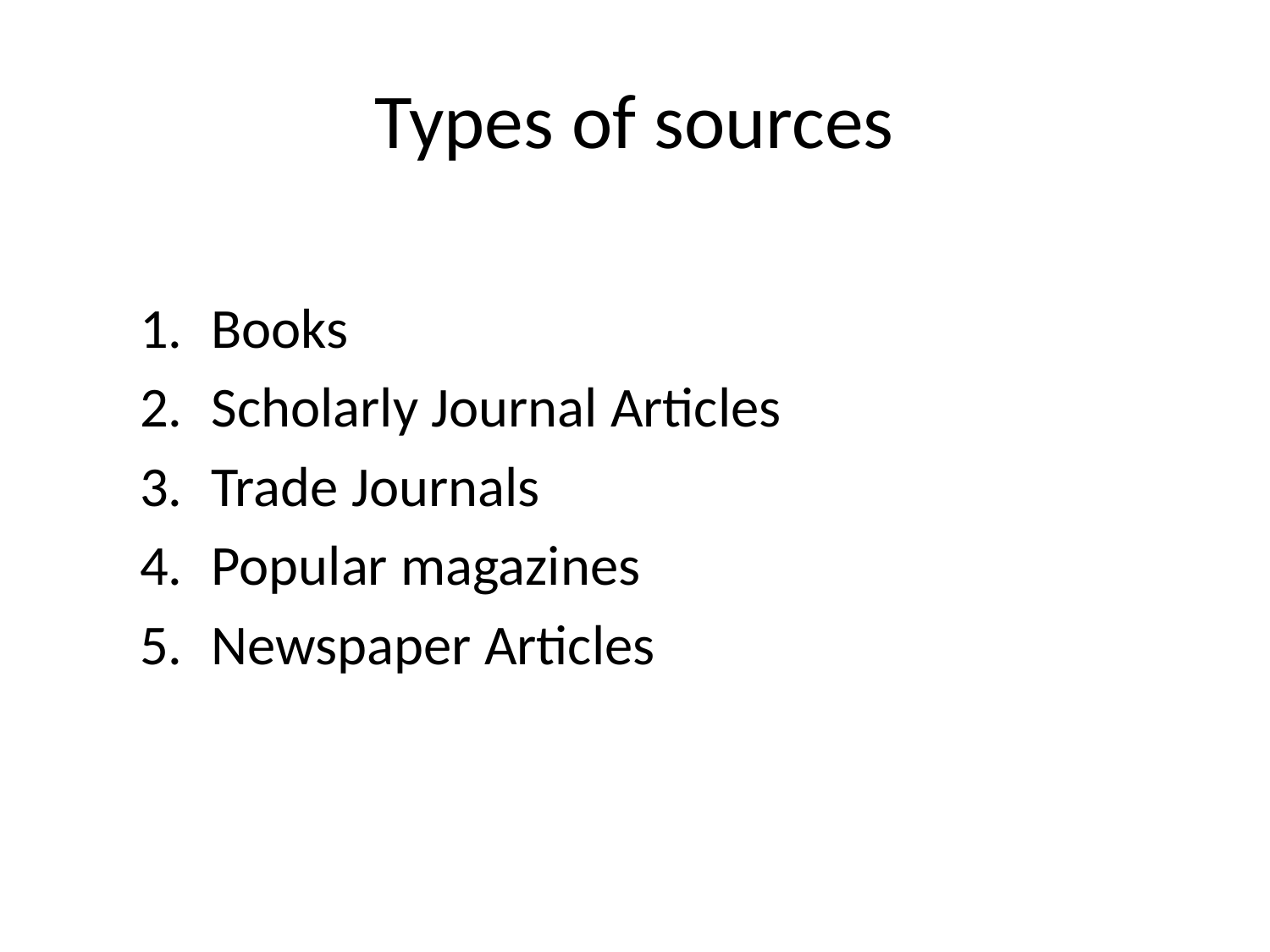

# Types of sources
Books
Scholarly Journal Articles
Trade Journals
Popular magazines
Newspaper Articles